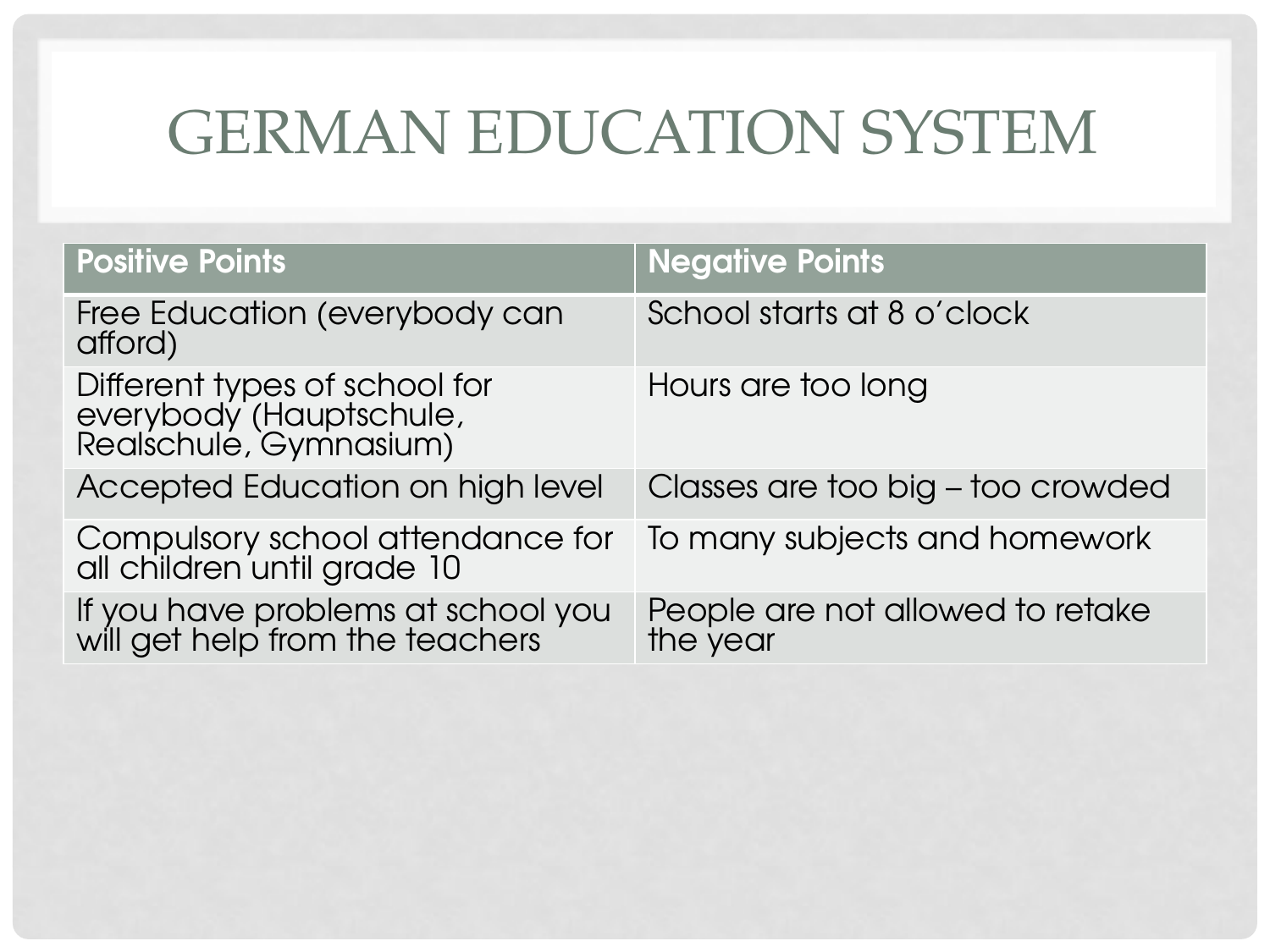

# German Education System
| Positive Points | Negative Points |
| --- | --- |
| Free Education (everybody can afford) | School starts at 8 o’clock |
| Different types of school for everybody (Hauptschule, Realschule, Gymnasium) | Hours are too long |
| Accepted Education on high level | Classes are too big – too crowded |
| Compulsory school attendance for all children until grade 10 | To many subjects and homework |
| If you have problems at school you will get help from the teachers | People are not allowed to retake the year |